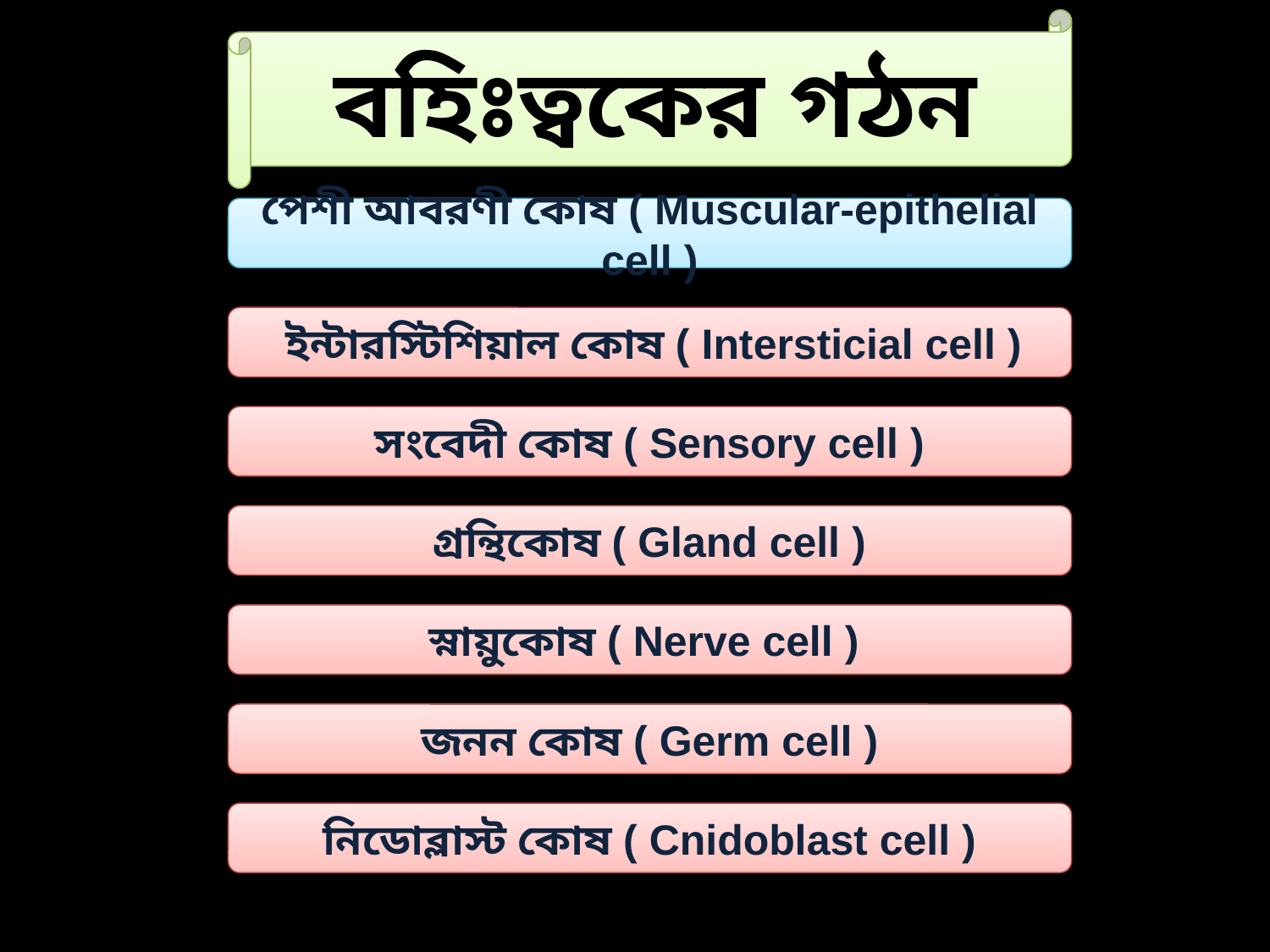

বহিঃত্বকের গঠন
পেশী আবরণী কোষ ( Muscular-epithelial cell )
 ইন্টারস্টিশিয়াল কোষ ( Intersticial cell )
সংবেদী কোষ ( Sensory cell )
গ্রন্থিকোষ ( Gland cell )
স্নায়ুকোষ ( Nerve cell )
জনন কোষ ( Germ cell )
নিডোব্লাস্ট কোষ ( Cnidoblast cell )